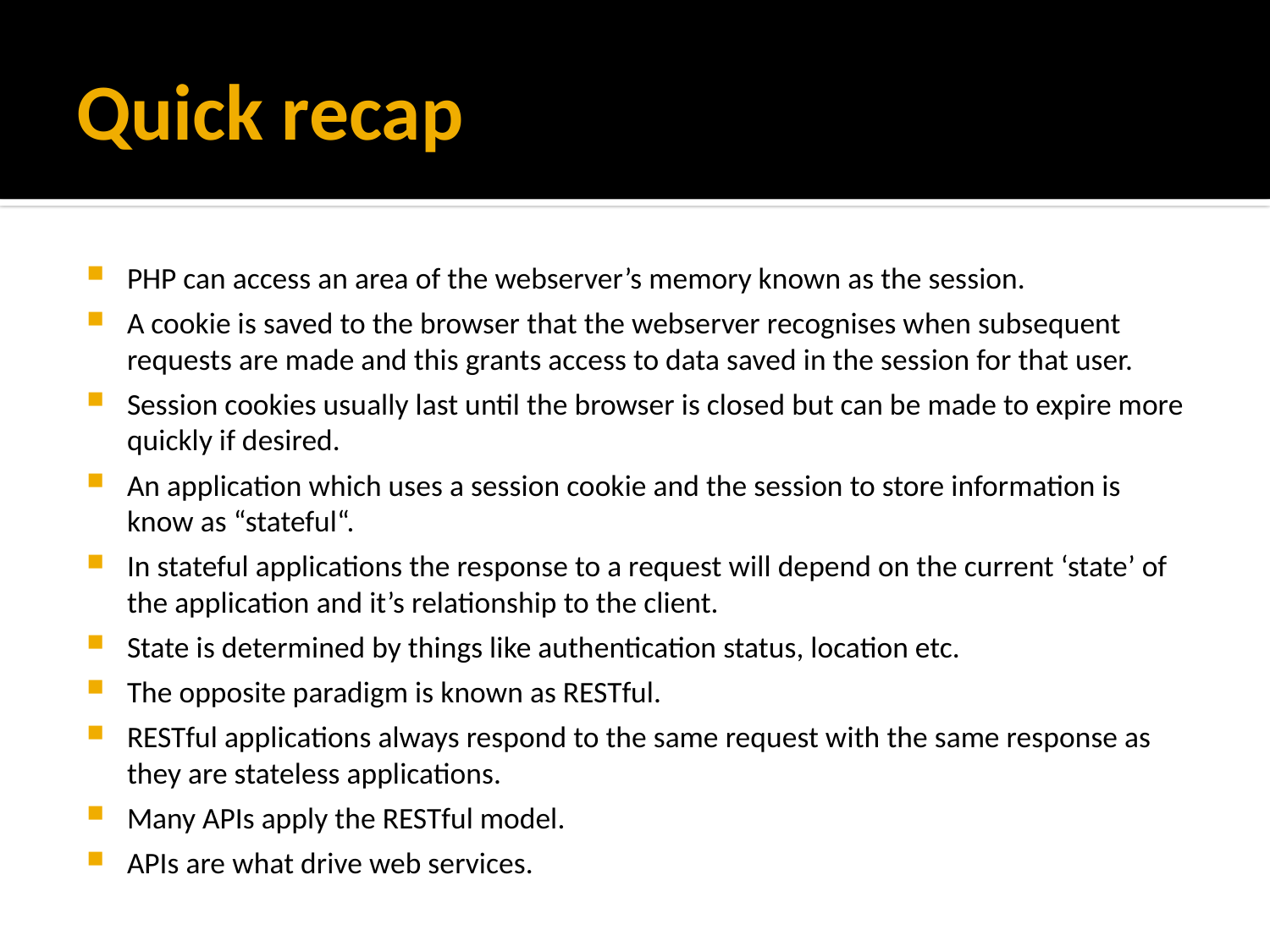

# Quick recap
PHP can access an area of the webserver’s memory known as the session.
A cookie is saved to the browser that the webserver recognises when subsequent requests are made and this grants access to data saved in the session for that user.
Session cookies usually last until the browser is closed but can be made to expire more quickly if desired.
An application which uses a session cookie and the session to store information is know as “stateful“.
In stateful applications the response to a request will depend on the current ‘state’ of the application and it’s relationship to the client.
State is determined by things like authentication status, location etc.
The opposite paradigm is known as RESTful.
RESTful applications always respond to the same request with the same response as they are stateless applications.
Many APIs apply the RESTful model.
APIs are what drive web services.